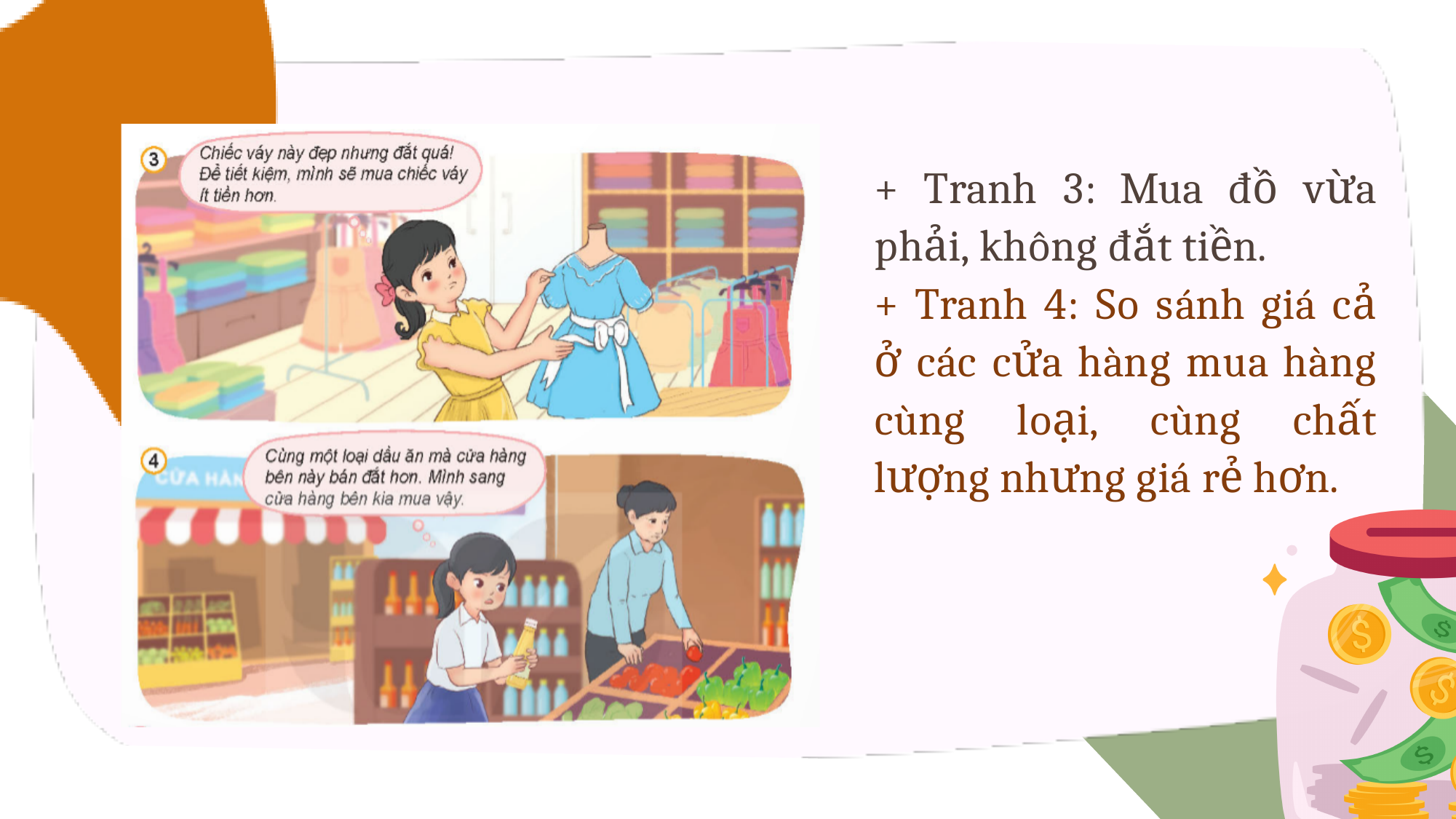

+ Tranh 3: Mua đồ vừa phải, không đắt tiền.
+ Tranh 4: So sánh giá cả ở các cửa hàng mua hàng cùng loại, cùng chất lượng nhưng giá rẻ hơn.